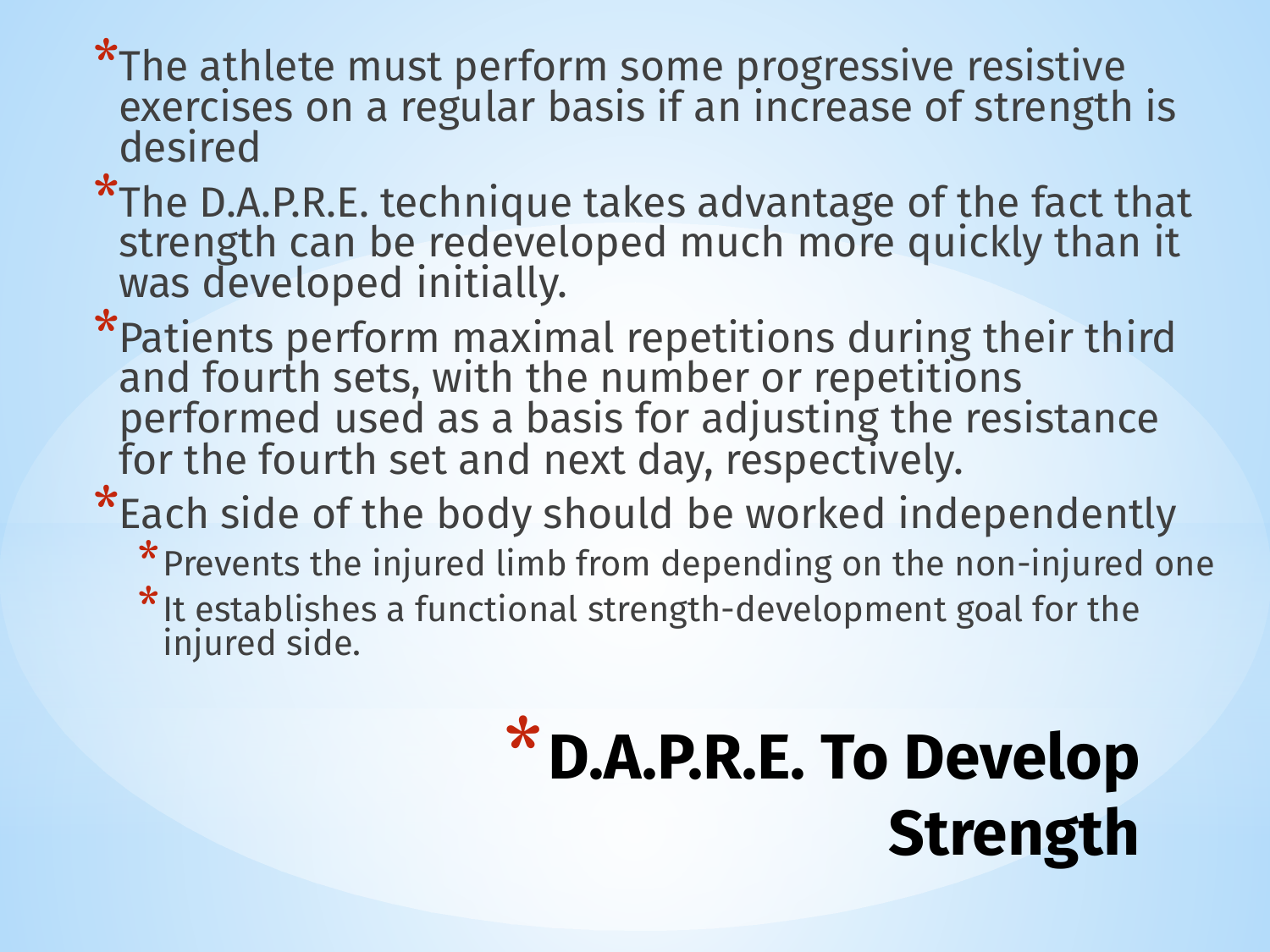

The athlete must perform some progressive resistive exercises on a regular basis if an increase of strength is desired
The D.A.P.R.E. technique takes advantage of the fact that strength can be redeveloped much more quickly than it was developed initially.
Patients perform maximal repetitions during their third and fourth sets, with the number or repetitions performed used as a basis for adjusting the resistance for the fourth set and next day, respectively.
Each side of the body should be worked independently
Prevents the injured limb from depending on the non-injured one
It establishes a functional strength-development goal for the injured side.
# D.A.P.R.E. To Develop Strength